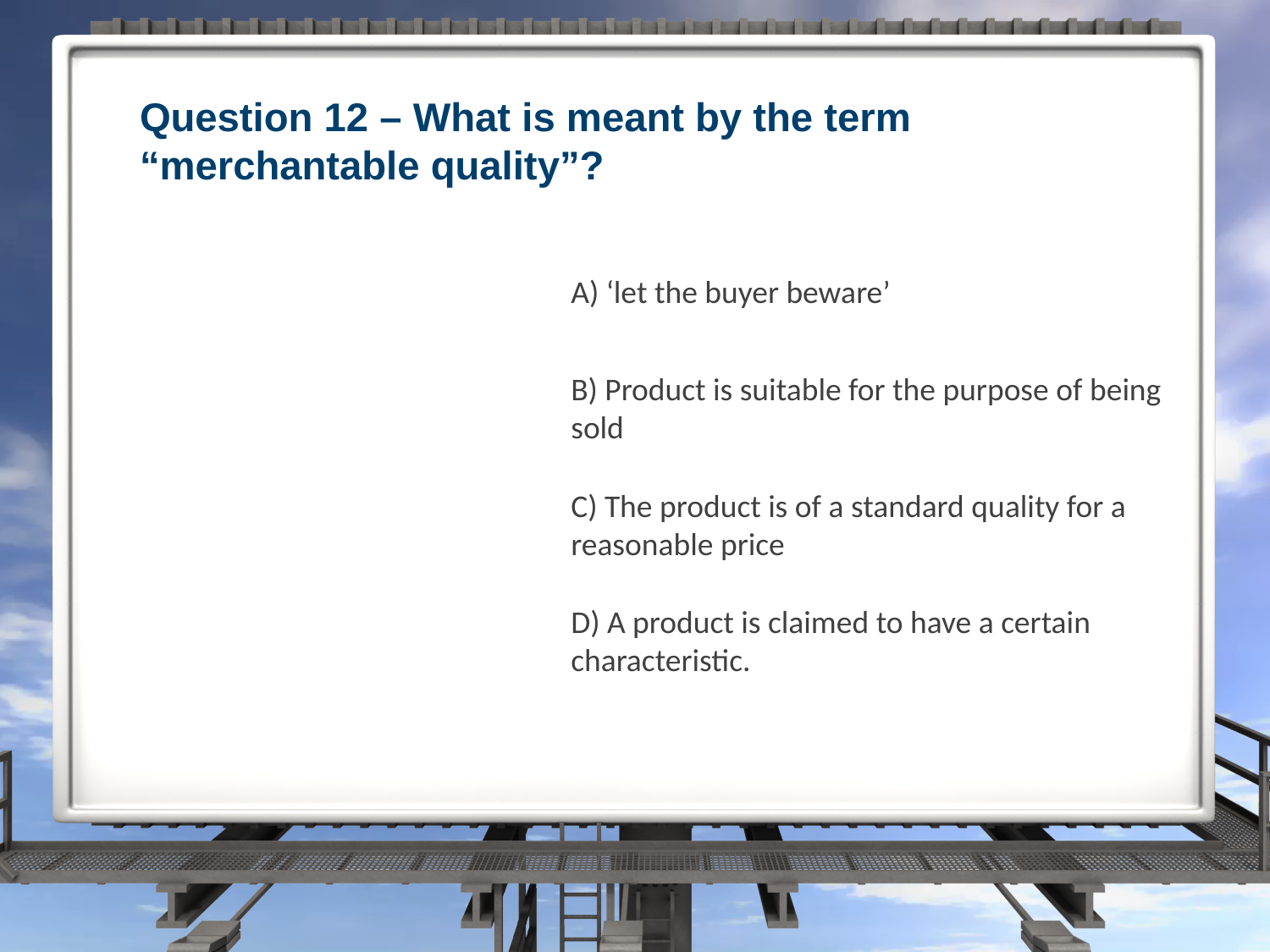

# Question 12 – What is meant by the term “merchantable quality”?
A) ‘let the buyer beware’
B) Product is suitable for the purpose of being sold
C) The product is of a standard quality for a reasonable price
D) A product is claimed to have a certain characteristic.